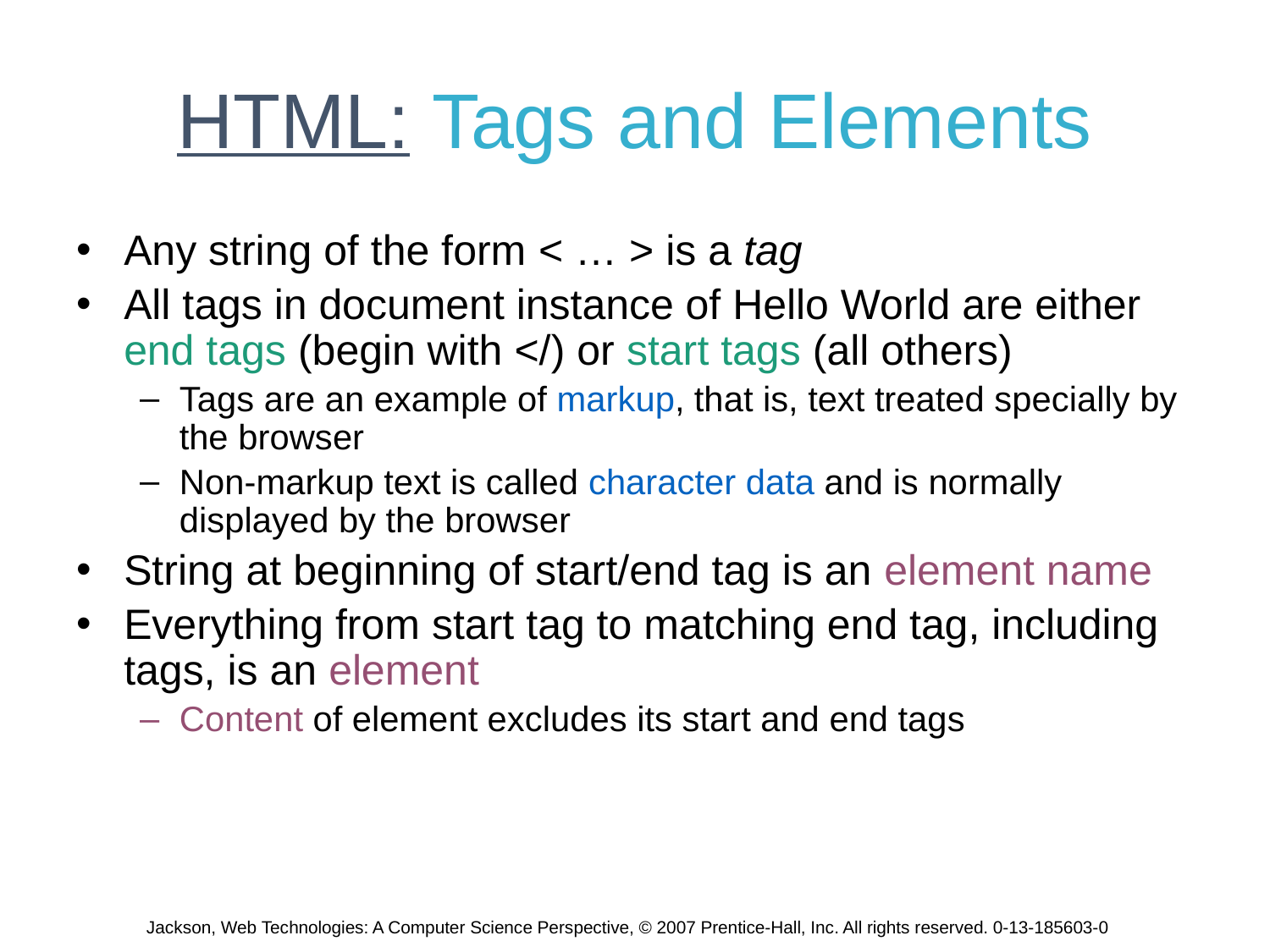

# HTML: Tags and Elements
Any string of the form < … > is a tag
All tags in document instance of Hello World are either end tags (begin with </) or start tags (all others)
Tags are an example of markup, that is, text treated specially by the browser
Non-markup text is called character data and is normally displayed by the browser
String at beginning of start/end tag is an element name
Everything from start tag to matching end tag, including tags, is an element
Content of element excludes its start and end tags
Jackson, Web Technologies: A Computer Science Perspective, © 2007 Prentice-Hall, Inc. All rights reserved. 0-13-185603-0